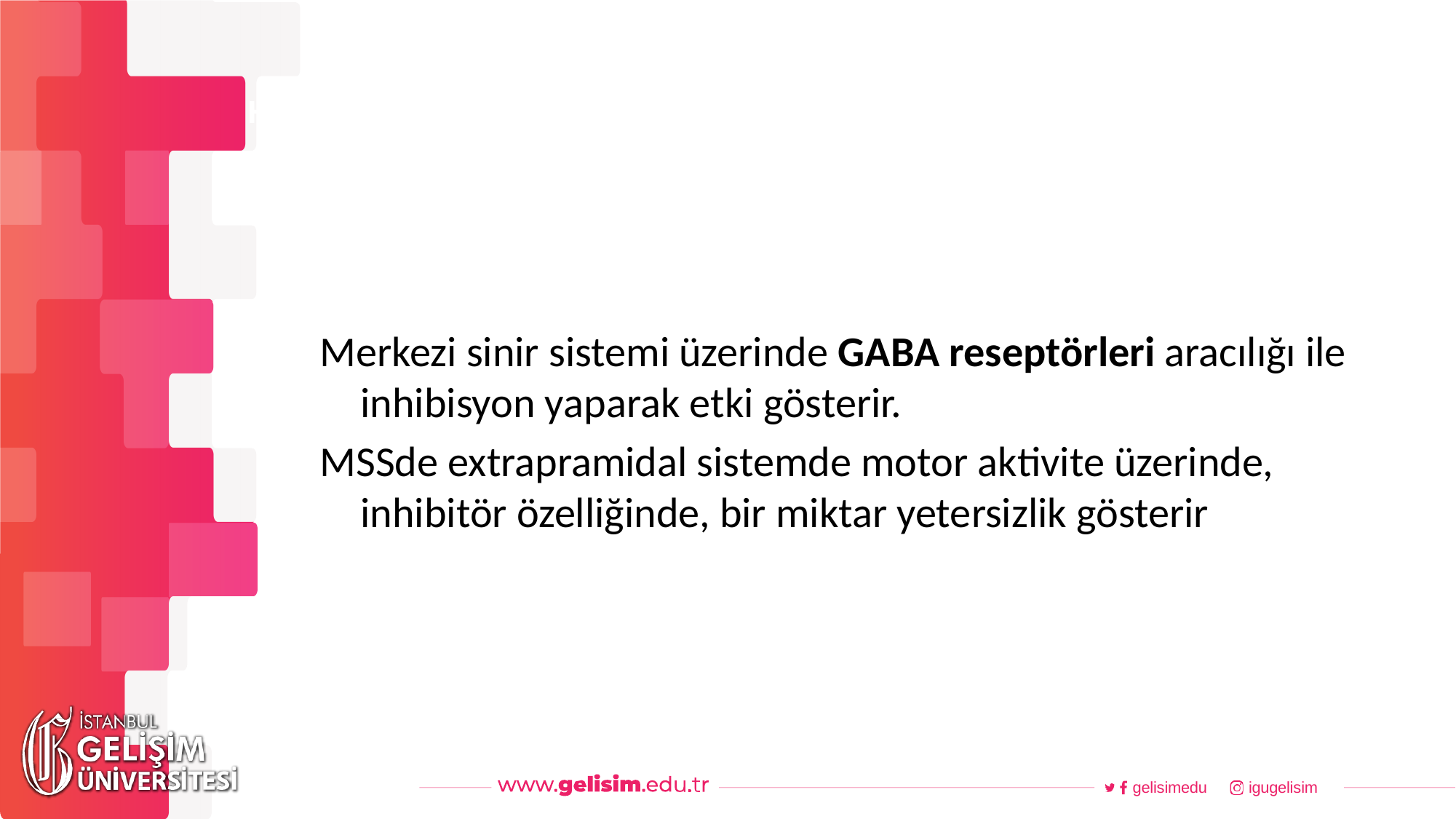

#
Haftalık Akış
Merkezi sinir sistemi üzerinde GABA reseptörleri aracılığı ile inhibisyon yaparak etki gösterir.
MSSde extrapramidal sistemde motor aktivite üzerinde, inhibitör özelliğinde, bir miktar yetersizlik gösterir

gelisimedu
igugelisim